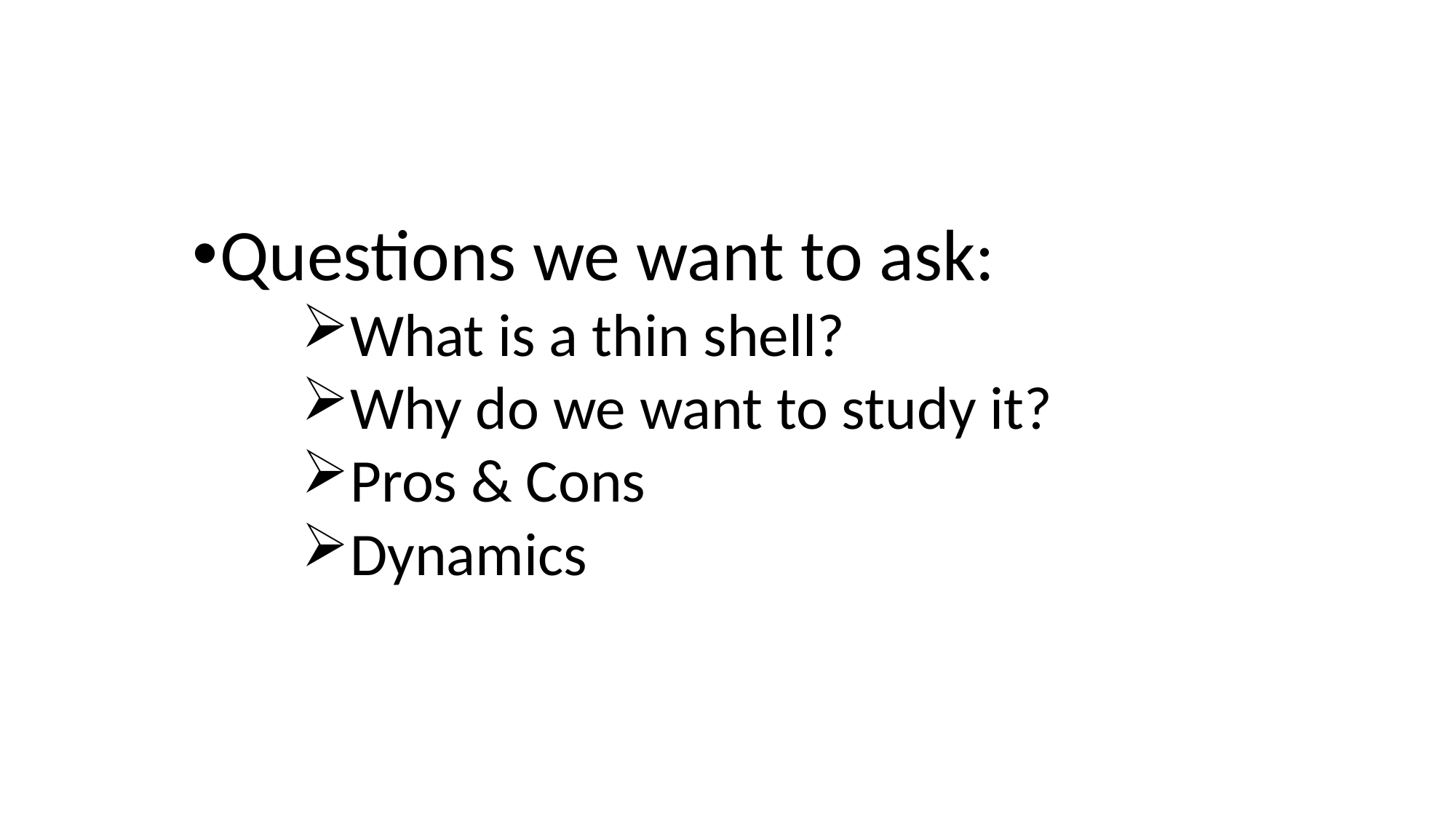

Questions we want to ask:
What is a thin shell?
Why do we want to study it?
Pros & Cons
Dynamics